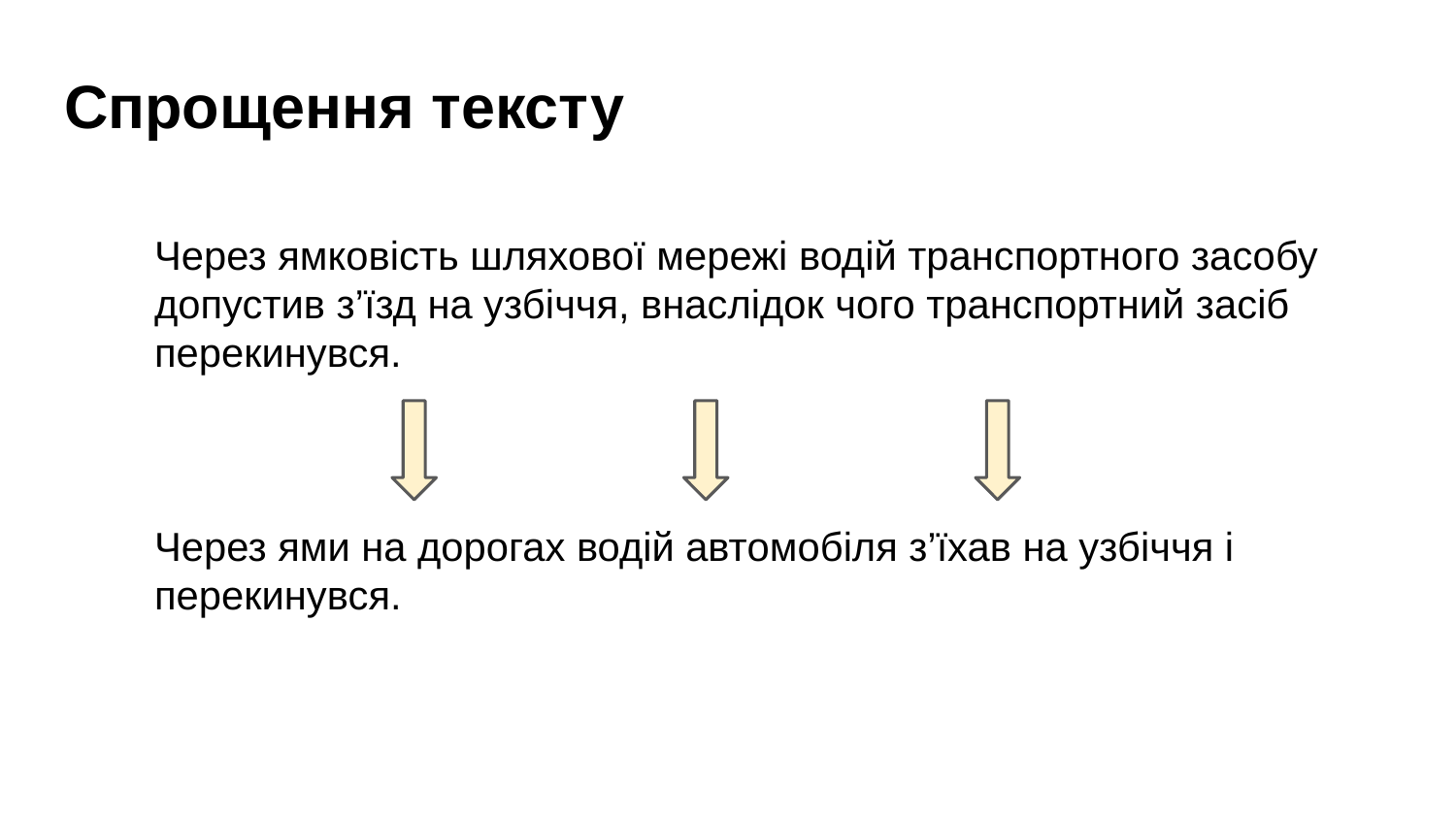

# Спрощення тексту
Через ямковість шляхової мережі водій транспортного засобу допустив з’їзд на узбіччя, внаслідок чого транспортний засіб перекинувся.

Через ями на дорогах водій автомобіля з’їхав на узбіччя і перекинувся.